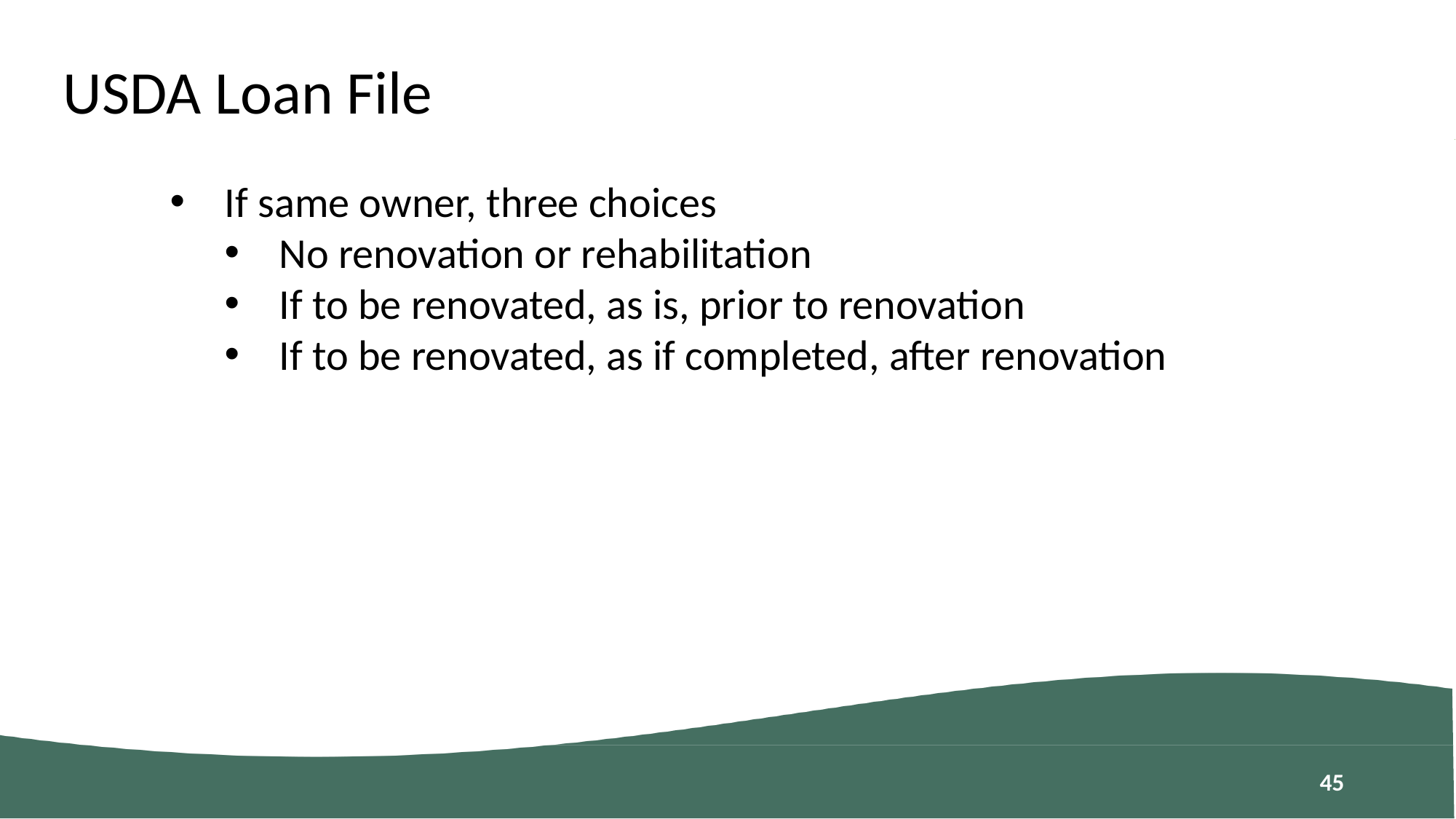

USDA Loan File
If same owner, three choices
No renovation or rehabilitation
If to be renovated, as is, prior to renovation
If to be renovated, as if completed, after renovation

45